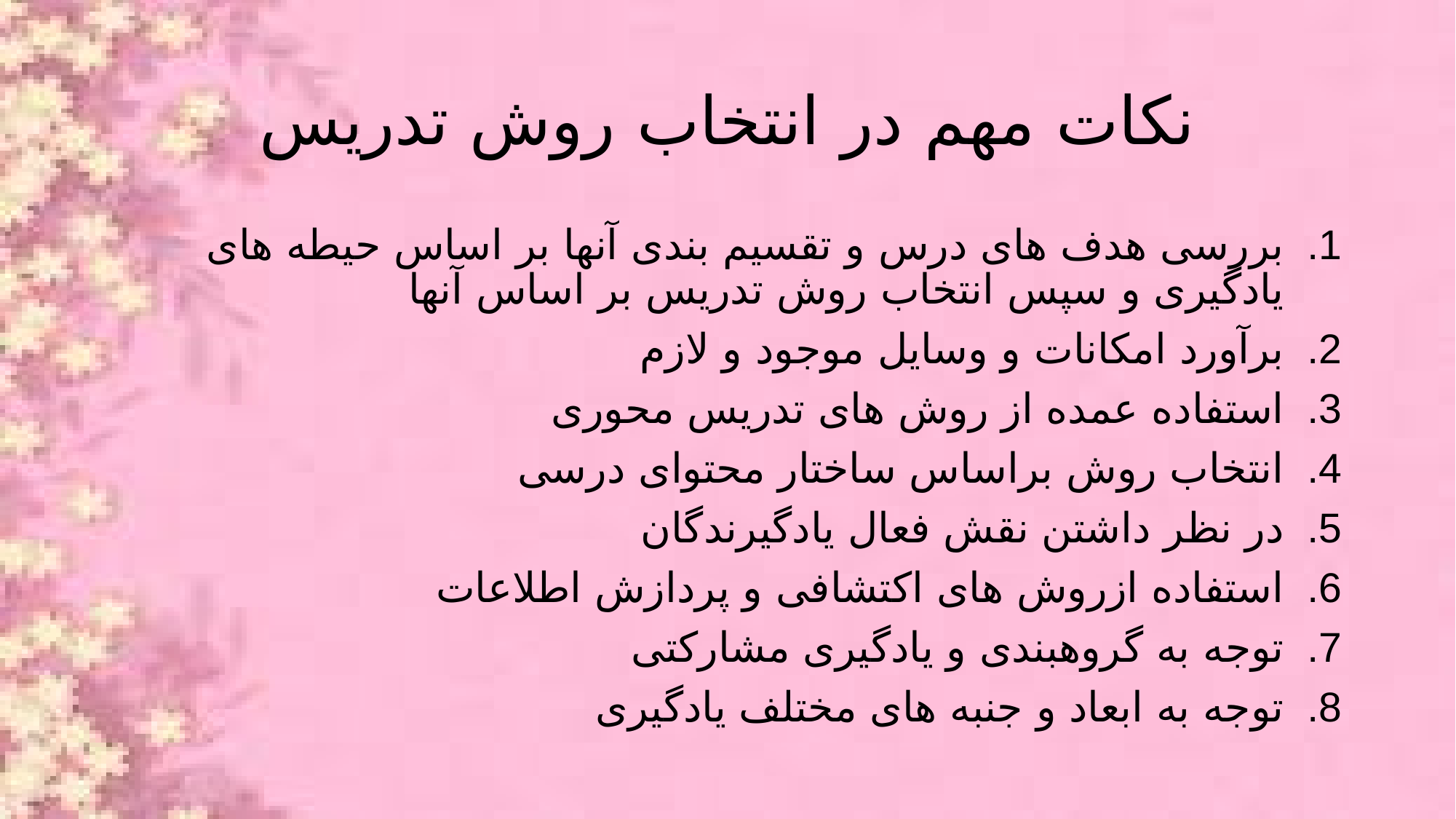

# نکات مهم در انتخاب روش تدریس
بررسی هدف های درس و تقسیم بندی آنها بر اساس حیطه های یادگیری و سپس انتخاب روش تدریس بر اساس آنها
برآورد امکانات و وسایل موجود و لازم
استفاده عمده از روش های تدریس محوری
انتخاب روش براساس ساختار محتوای درسی
در نظر داشتن نقش فعال یادگیرندگان
استفاده ازروش های اکتشافی و پردازش اطلاعات
توجه به گروهبندی و یادگیری مشارکتی
توجه به ابعاد و جنبه های مختلف یادگیری